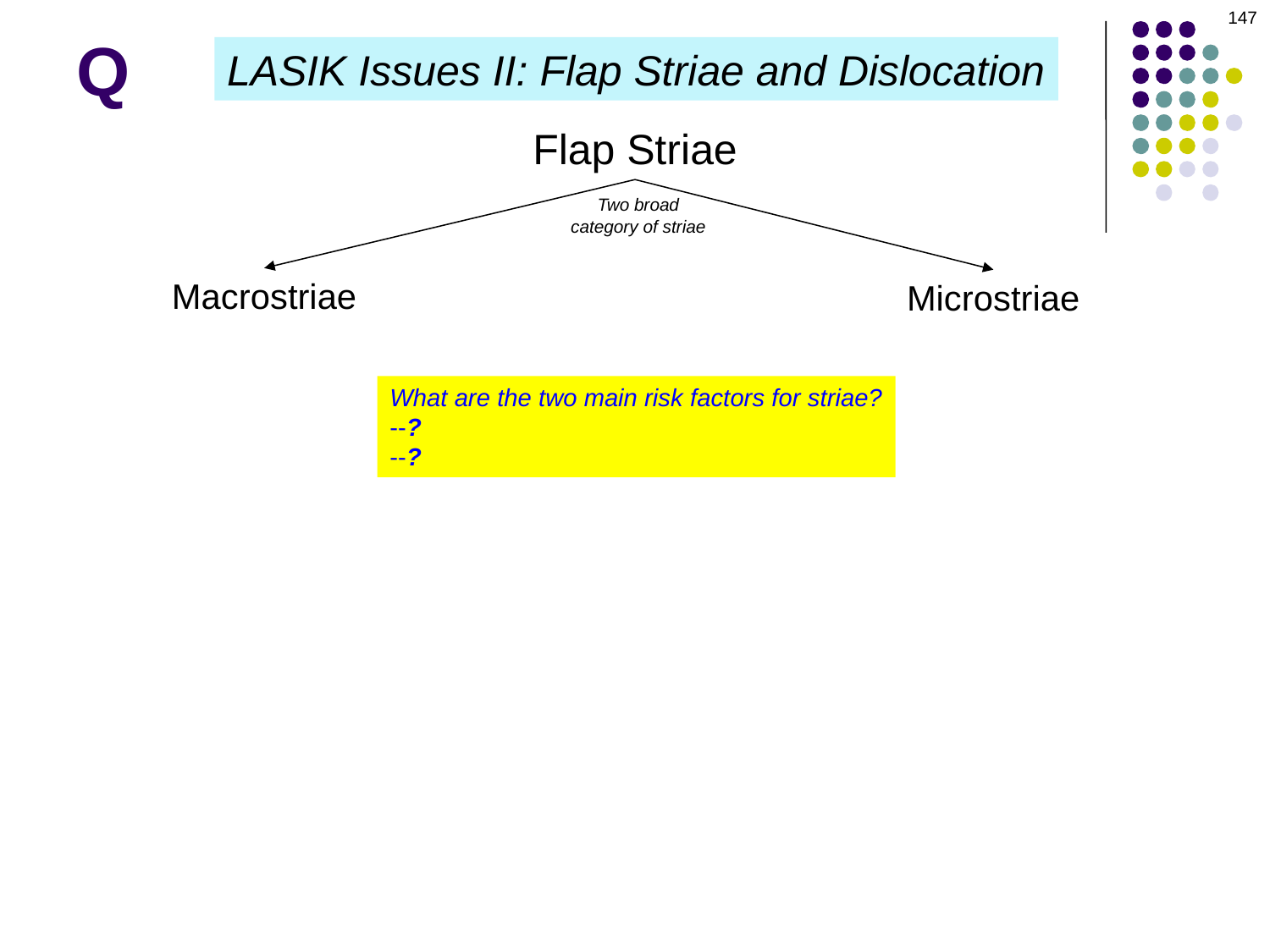

147
# Q
LASIK Issues II: Flap Striae and Dislocation
Flap Striae
Two broad
category of striae
Macrostriae
Microstriae
What are the two main risk factors for striae?
--?Thin flaps
--?Deep ablations